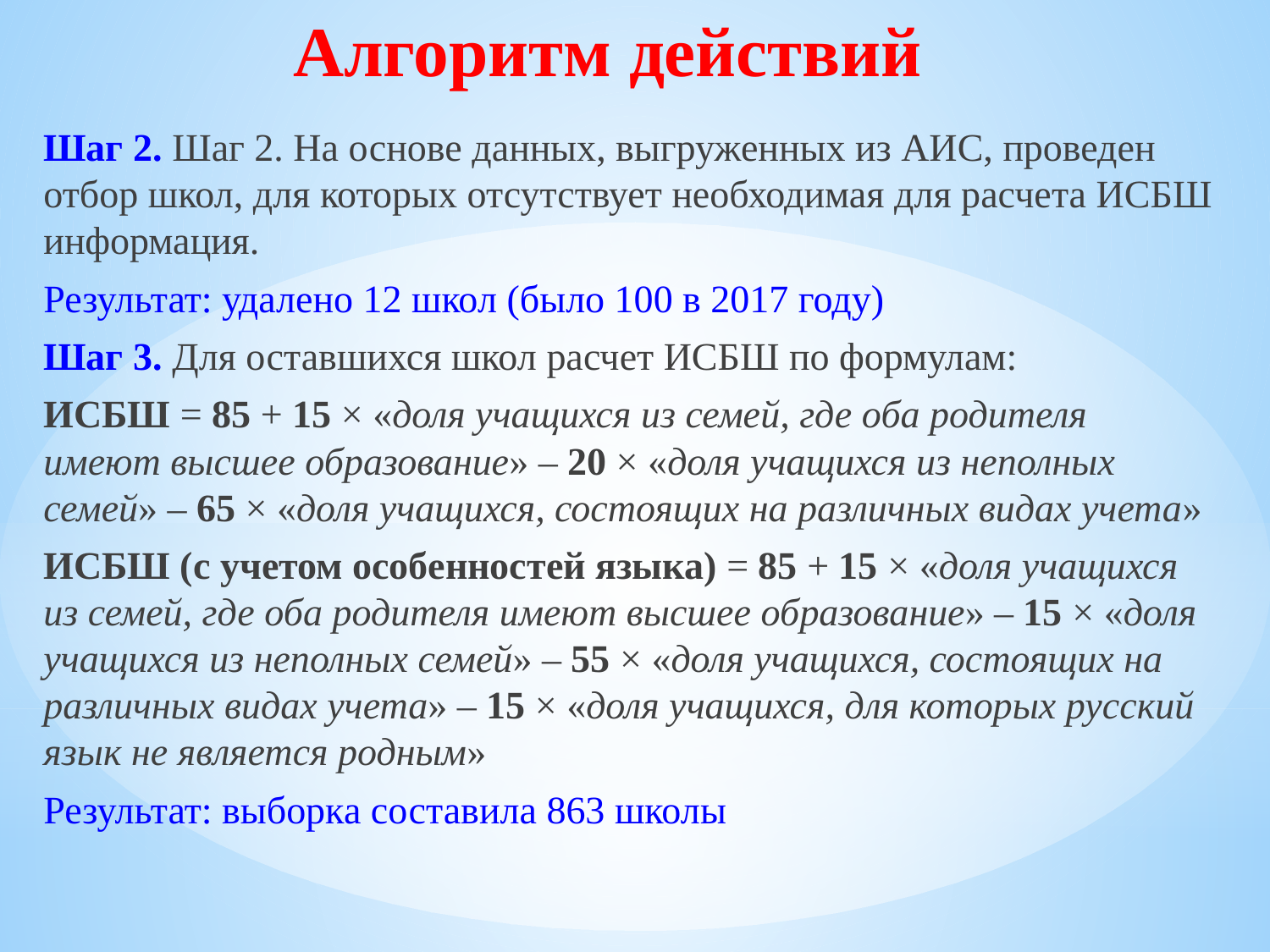

# Алгоритм действий
Шаг 2. Шаг 2. На основе данных, выгруженных из АИС, проведен отбор школ, для которых отсутствует необходимая для расчета ИСБШ информация.
Результат: удалено 12 школ (было 100 в 2017 году)
Шаг 3. Для оставшихся школ расчет ИСБШ по формулам:
ИСБШ = 85 + 15 × «доля учащихся из семей, где оба родителя имеют высшее образование» – 20 × «доля учащихся из неполных семей» – 65 × «доля учащихся, состоящих на различных видах учета»
ИСБШ (с учетом особенностей языка) = 85 + 15 × «доля учащихся из семей, где оба родителя имеют высшее образование» – 15 × «доля учащихся из неполных семей» – 55 × «доля учащихся, состоящих на различных видах учета» – 15 × «доля учащихся, для которых русский язык не является родным»
Результат: выборка составила 863 школы